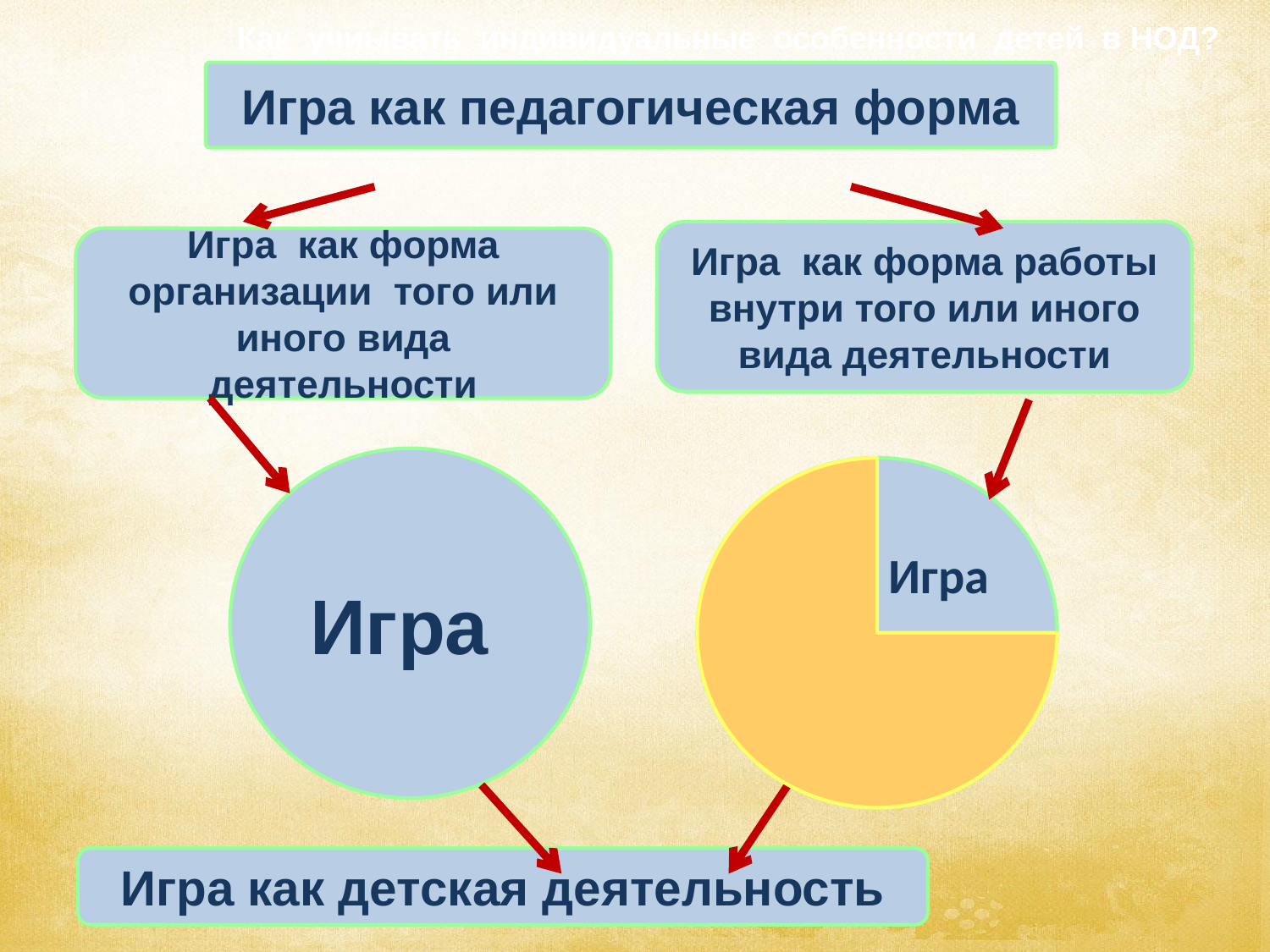

Как  учиывать  индивидуальные  особенности  детей  в НОД?
Игра как педагогическая форма
Игра  как форма работы внутри того или иного вида деятельности
Игра  как форма организации  того или иного вида деятельности
Игра
           Игра

Игра как детская деятельность